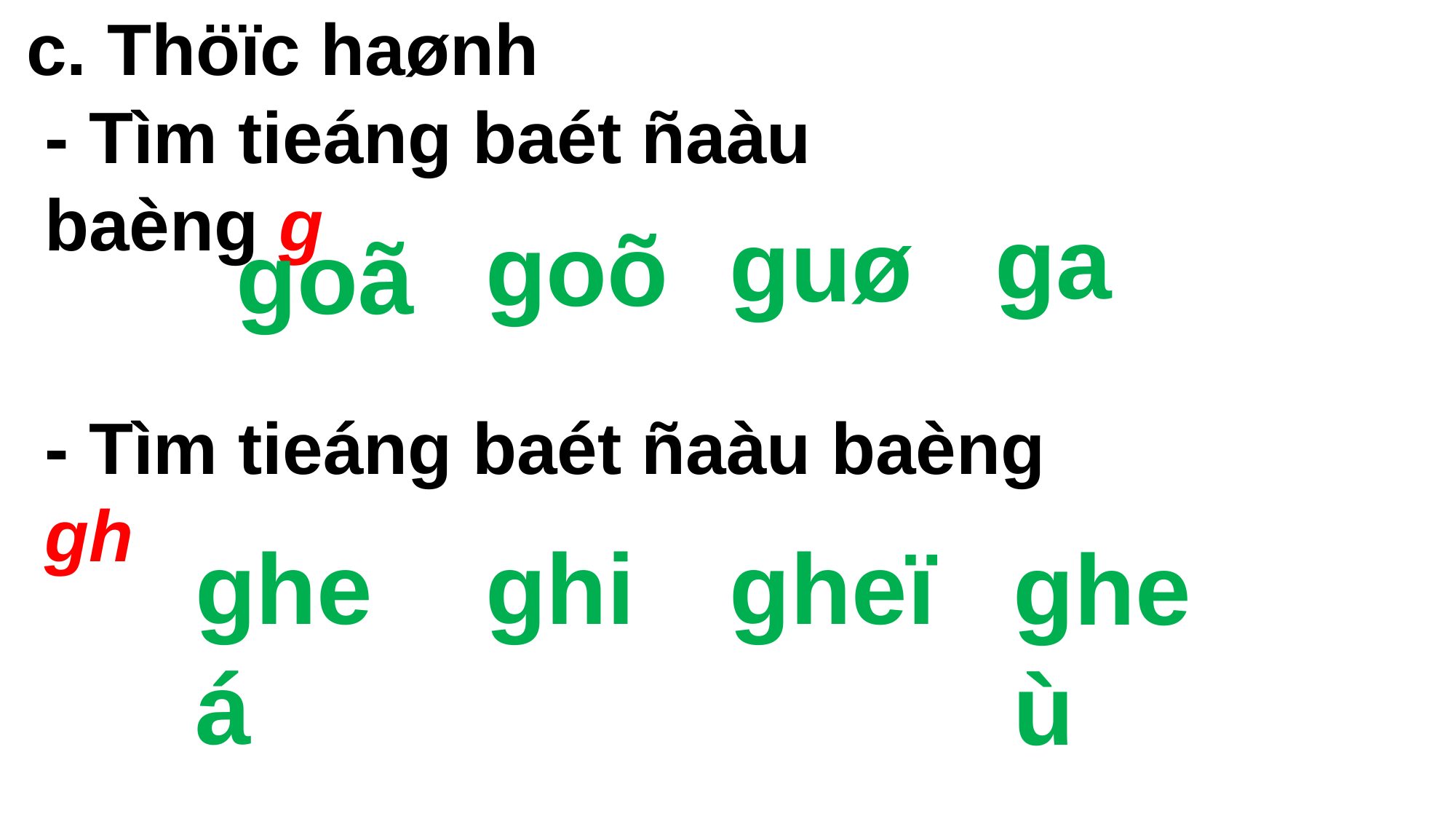

c. Thöïc haønh
- Tìm tieáng baét ñaàu baèng g
ga
guø
goõ
goã
- Tìm tieáng baét ñaàu baèng gh
gheá
ghi
gheï
gheù